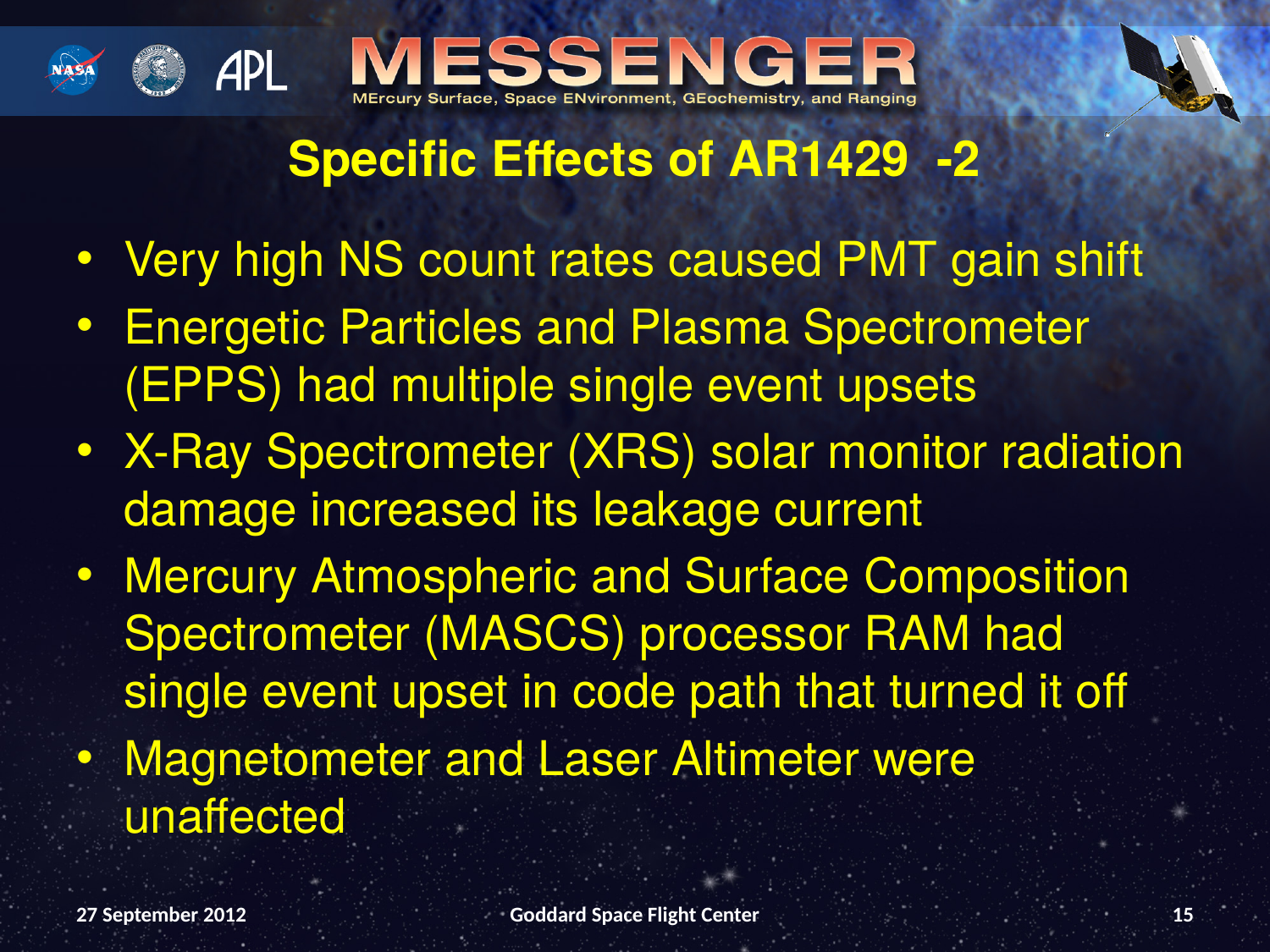

# Specific Effects of AR1429  -2
Very high NS count rates caused PMT gain shift
Energetic Particles and Plasma Spectrometer (EPPS) had multiple single event upsets
X-Ray Spectrometer (XRS) solar monitor radiation damage increased its leakage current
Mercury Atmospheric and Surface Composition Spectrometer (MASCS) processor RAM had single event upset in code path that turned it off
Magnetometer and Laser Altimeter were unaffected

27 September 2012
Goddard Space Flight Center
15